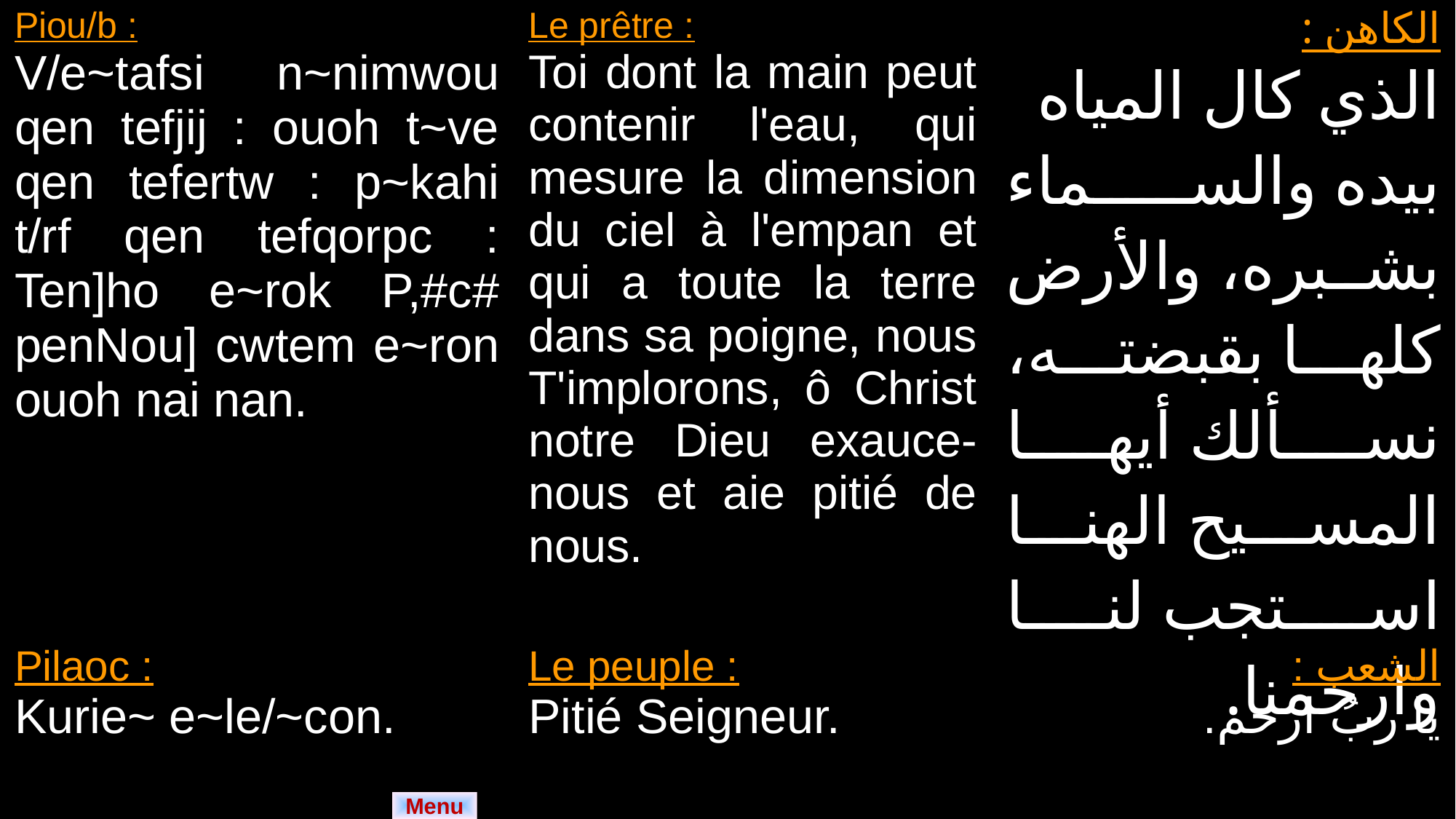

| Piou/b : V/e~tafsi n~nimwou qen tefjij : ouoh t~ve qen tefertw : p~kahi t/rf qen tefqorpc : Ten]ho e~rok P,#c# penNou] cwtem e~ron ouoh nai nan. | Le prêtre : Toi dont la main peut contenir l'eau, qui mesure la dimension du ciel à l'empan et qui a toute la terre dans sa poigne, nous T'implorons, ô Christ notre Dieu exauce-nous et aie pitié de nous. | الكاهن : الذي كال المياه بيده والسماء بشبره، والأرض كلها بقبضته، نسألك أيها المسيح الهنا استجب لنا وارحمنا. |
| --- | --- | --- |
| Pilaoc : Kurie~ e~le/~con. | Le peuple : Pitié Seigneur. | الشعب : يا ربُ ارحم. |
| --- | --- | --- |